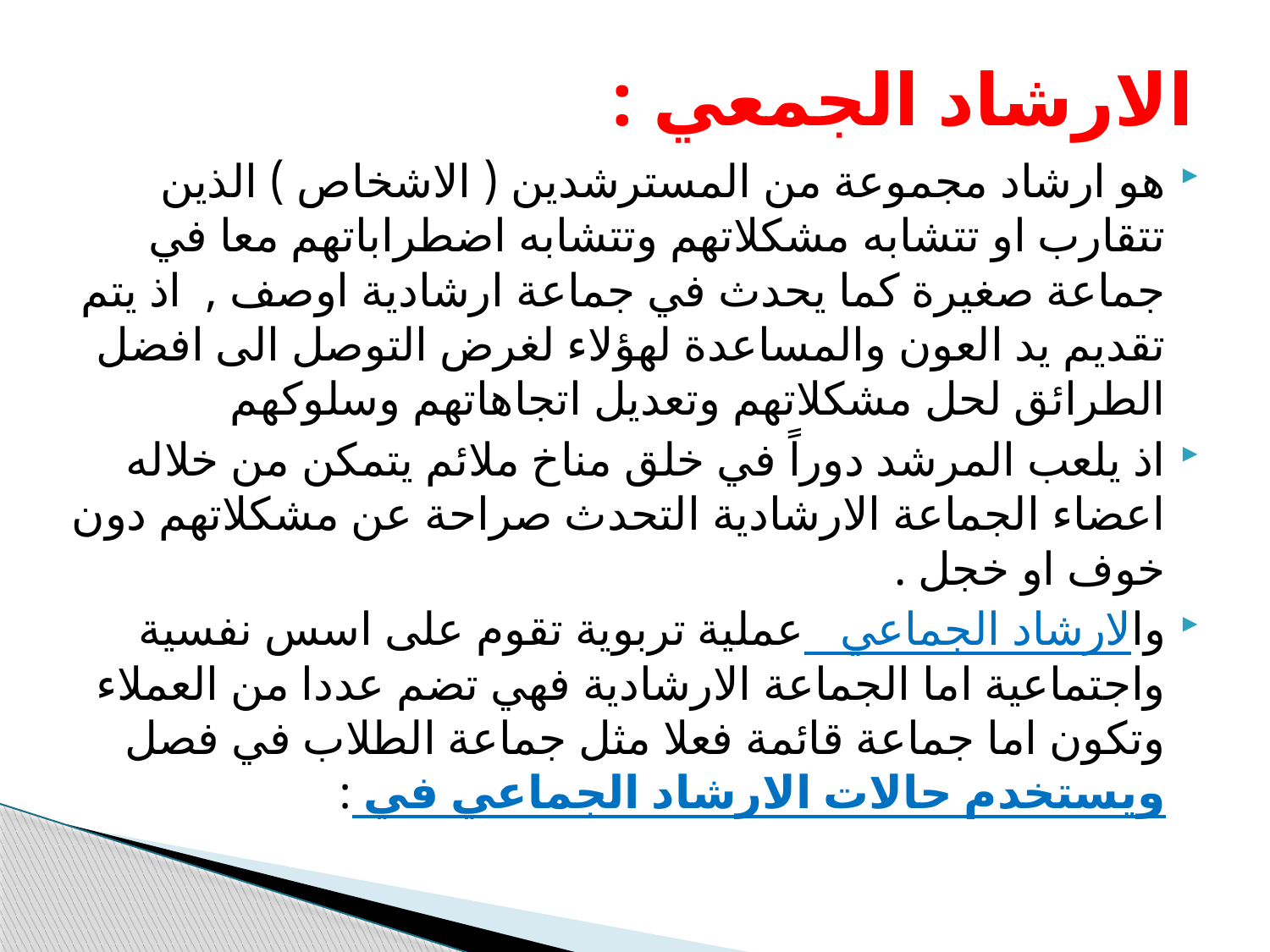

# الارشاد الجمعي :
هو ارشاد مجموعة من المسترشدين ( الاشخاص ) الذين تتقارب او تتشابه مشكلاتهم وتتشابه اضطراباتهم معا في جماعة صغيرة كما يحدث في جماعة ارشادية اوصف ,  اذ يتم تقديم يد العون والمساعدة لهؤلاء لغرض التوصل الى افضل الطرائق لحل مشكلاتهم وتعديل اتجاهاتهم وسلوكهم
اذ يلعب المرشد دوراً في خلق مناخ ملائم يتمكن من خلاله اعضاء الجماعة الارشادية التحدث صراحة عن مشكلاتهم دون خوف او خجل .
والارشاد الجماعي   عملية تربوية تقوم على اسس نفسية واجتماعية اما الجماعة الارشادية فهي تضم عددا من العملاء وتكون اما جماعة قائمة فعلا مثل جماعة الطلاب في فصل ويستخدم حالات الارشاد الجماعي في :